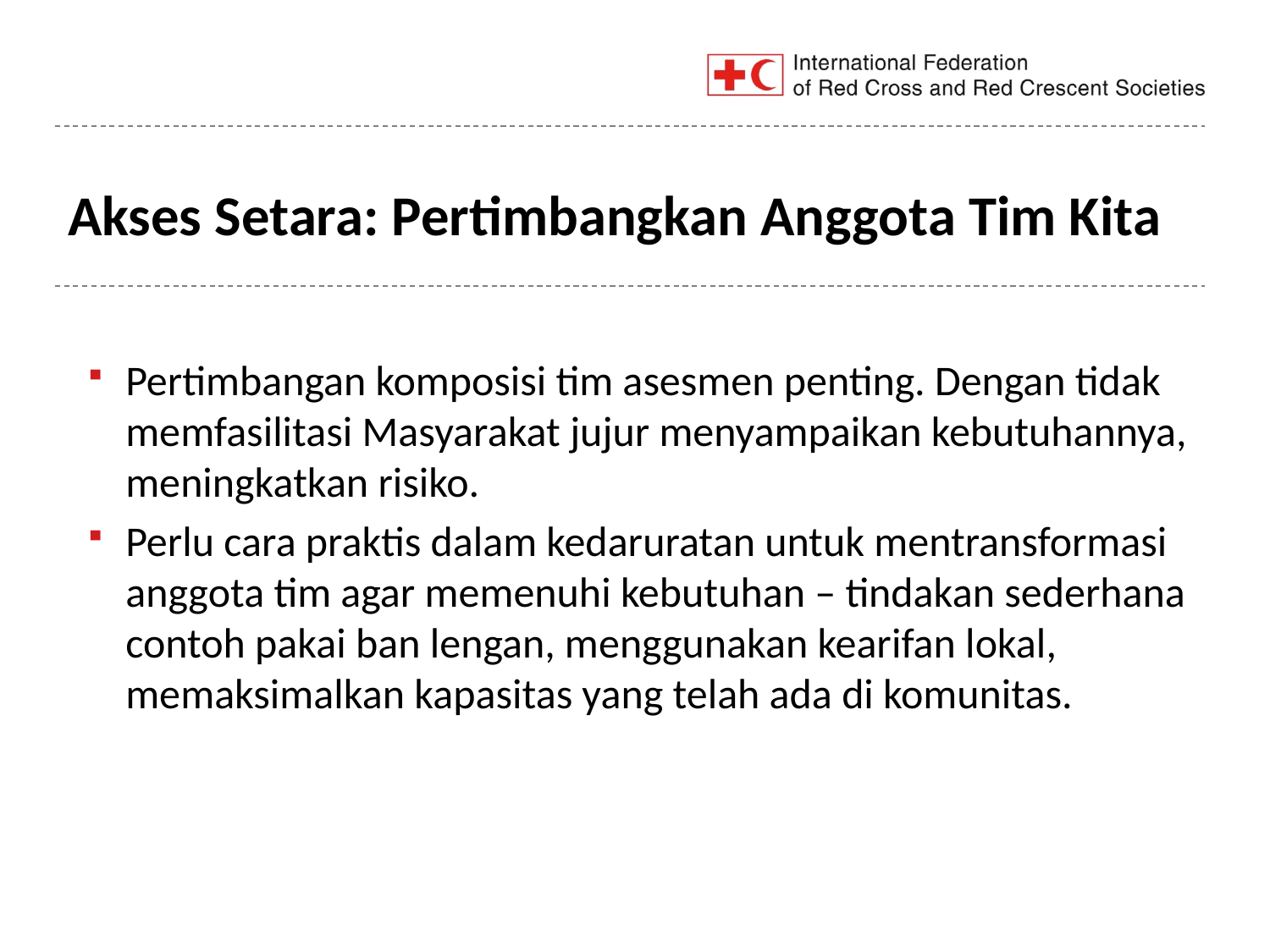

# Akses Setara: Pertimbangkan Anggota Tim Kita
Pertimbangan komposisi tim asesmen penting. Dengan tidak memfasilitasi Masyarakat jujur menyampaikan kebutuhannya, meningkatkan risiko.
Perlu cara praktis dalam kedaruratan untuk mentransformasi anggota tim agar memenuhi kebutuhan – tindakan sederhana contoh pakai ban lengan, menggunakan kearifan lokal, memaksimalkan kapasitas yang telah ada di komunitas.